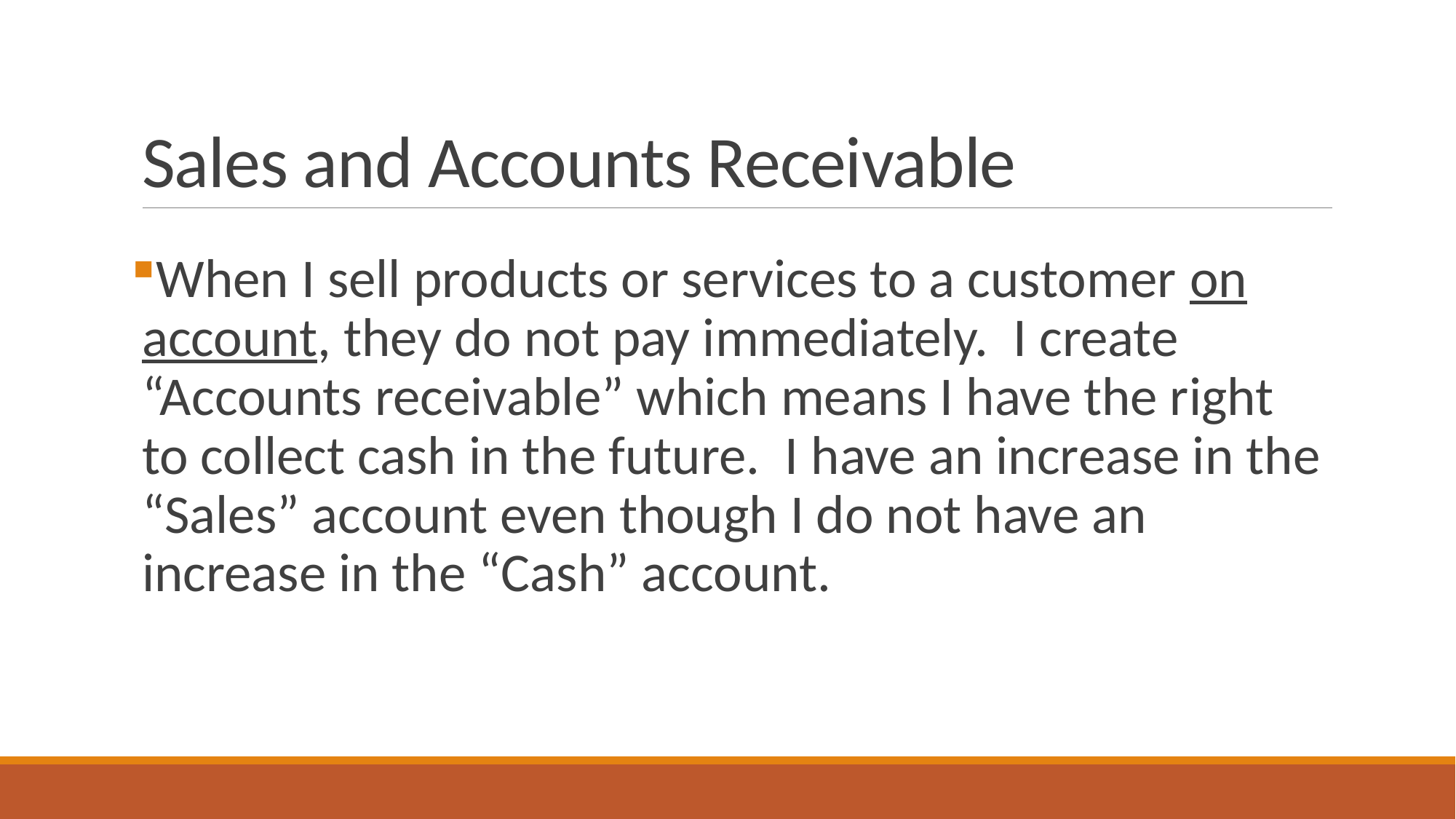

# Sales and Accounts Receivable
When I sell products or services to a customer on account, they do not pay immediately.  I create “Accounts receivable” which means I have the right to collect cash in the future.  I have an increase in the “Sales” account even though I do not have an increase in the “Cash” account.